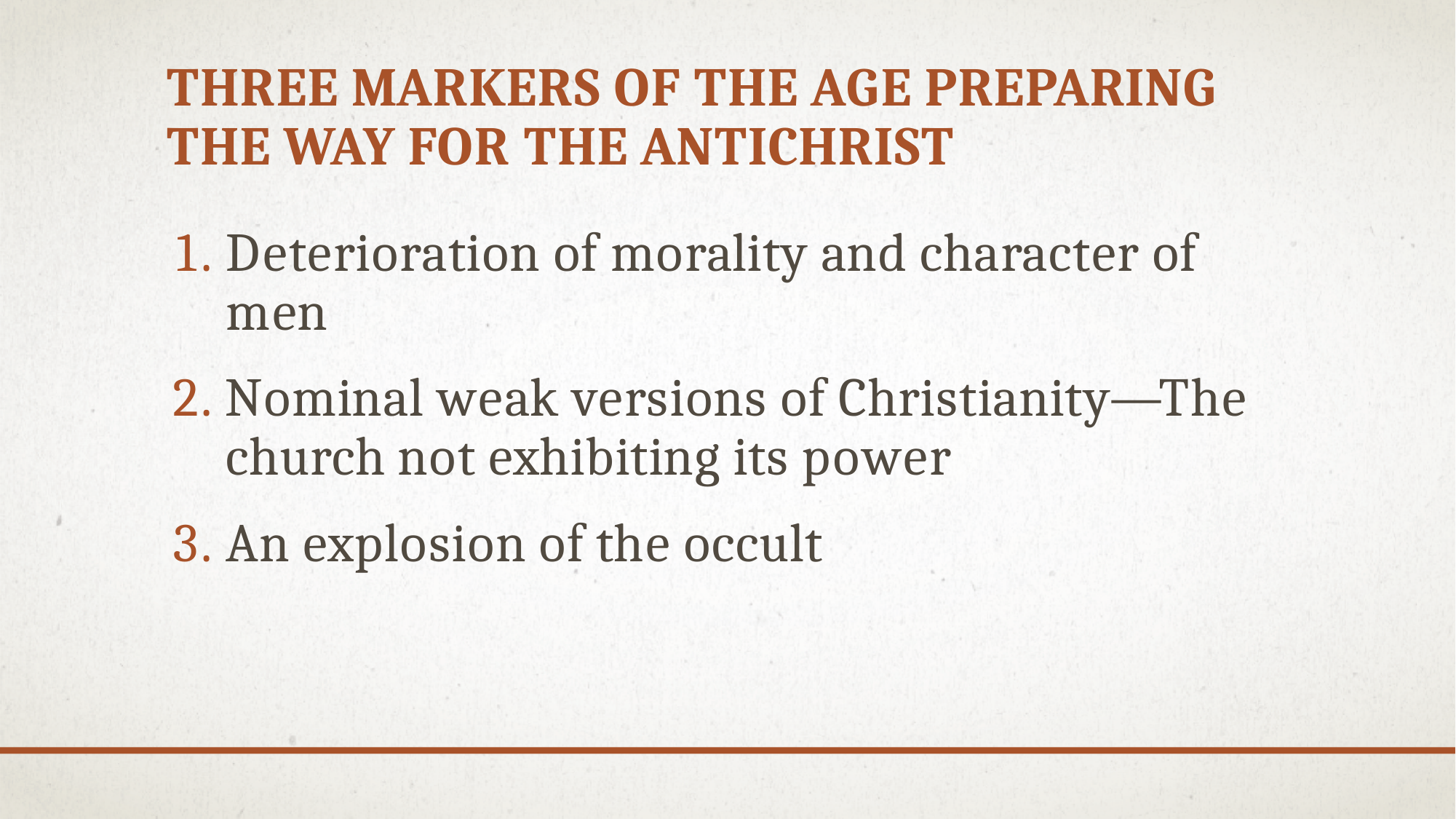

# Three Markers of the age preparing the way for the antichrist
Deterioration of morality and character of men
Nominal weak versions of Christianity—The church not exhibiting its power
An explosion of the occult